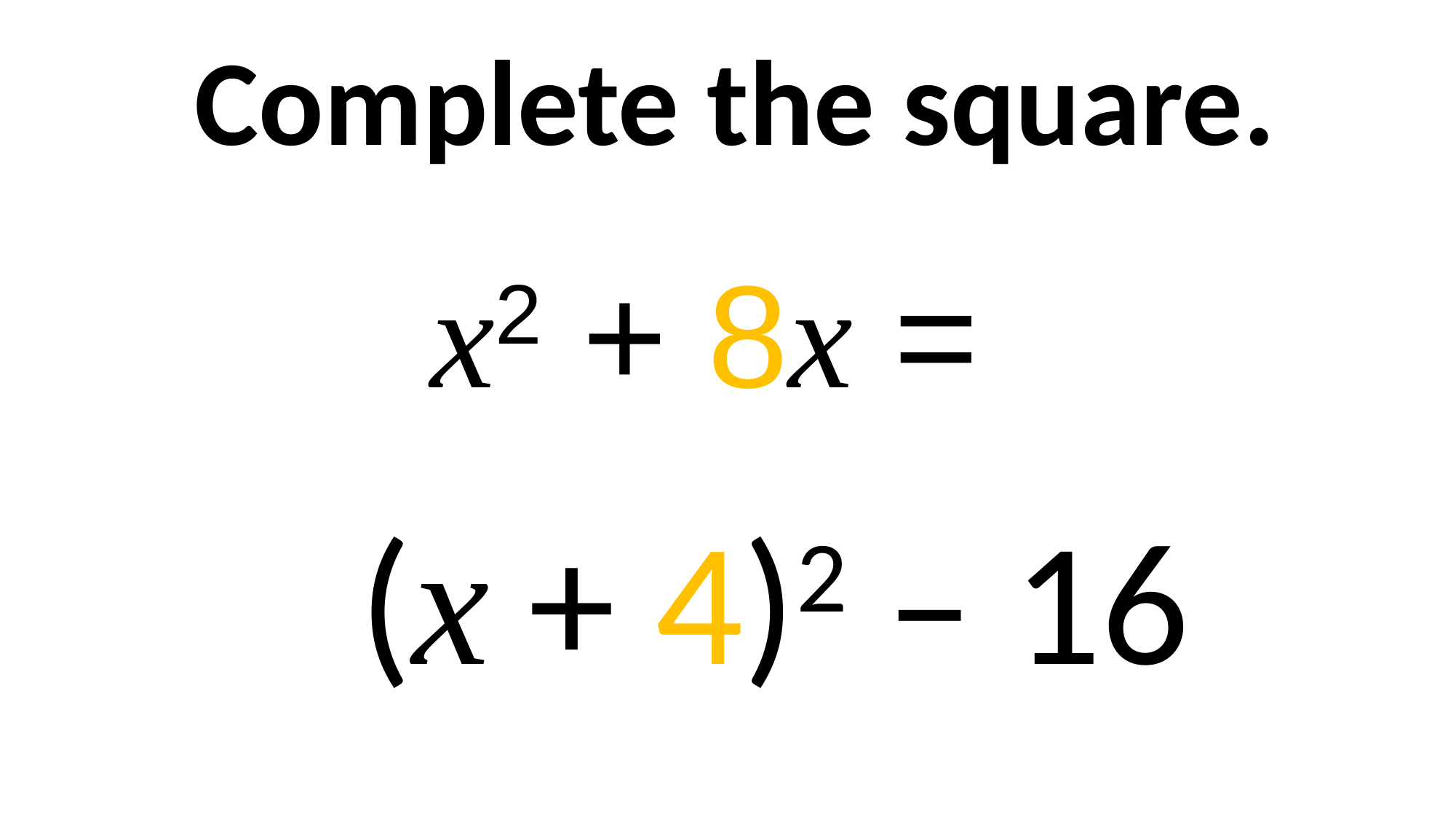

Complete the square.
x2 + 8x =
(x + 4)2 – 16